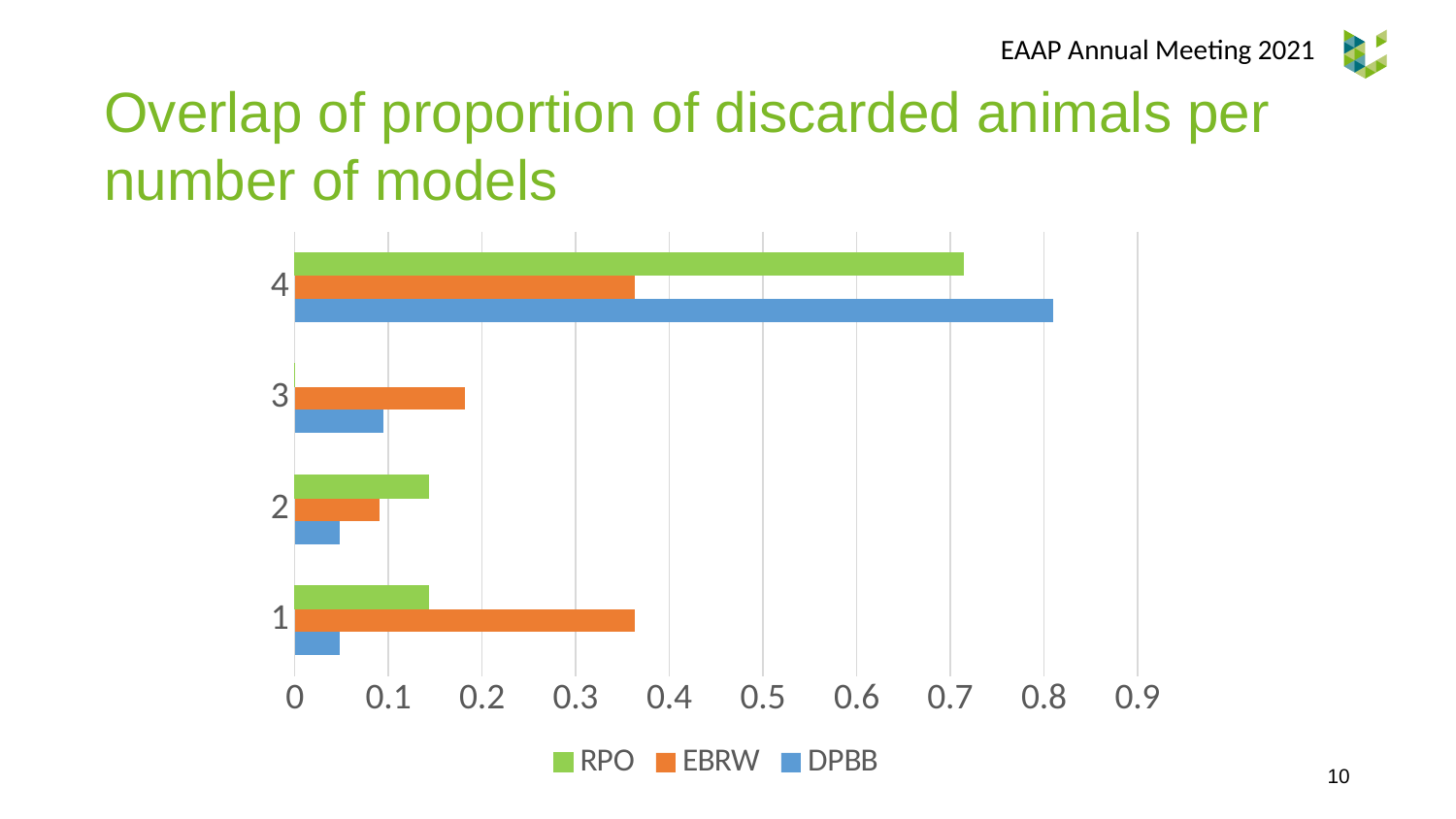

EAAP Annual Meeting 2021
Overlap of proportion of discarded animals per number of models

### Chart

| Category | DPBB | EBRW | RPO |
|---|---|---|---|
| 1 | 0.047619047619047616 | 0.36363636363636365 | 0.14285714285714285 |
| 2 | 0.047619047619047616 | 0.09090909090909091 | 0.14285714285714285 |
| 3 | 0.09523809523809523 | 0.18181818181818182 | 0.0 |
| 4 | 0.8095238095238095 | 0.36363636363636365 | 0.7142857142857143 |
10